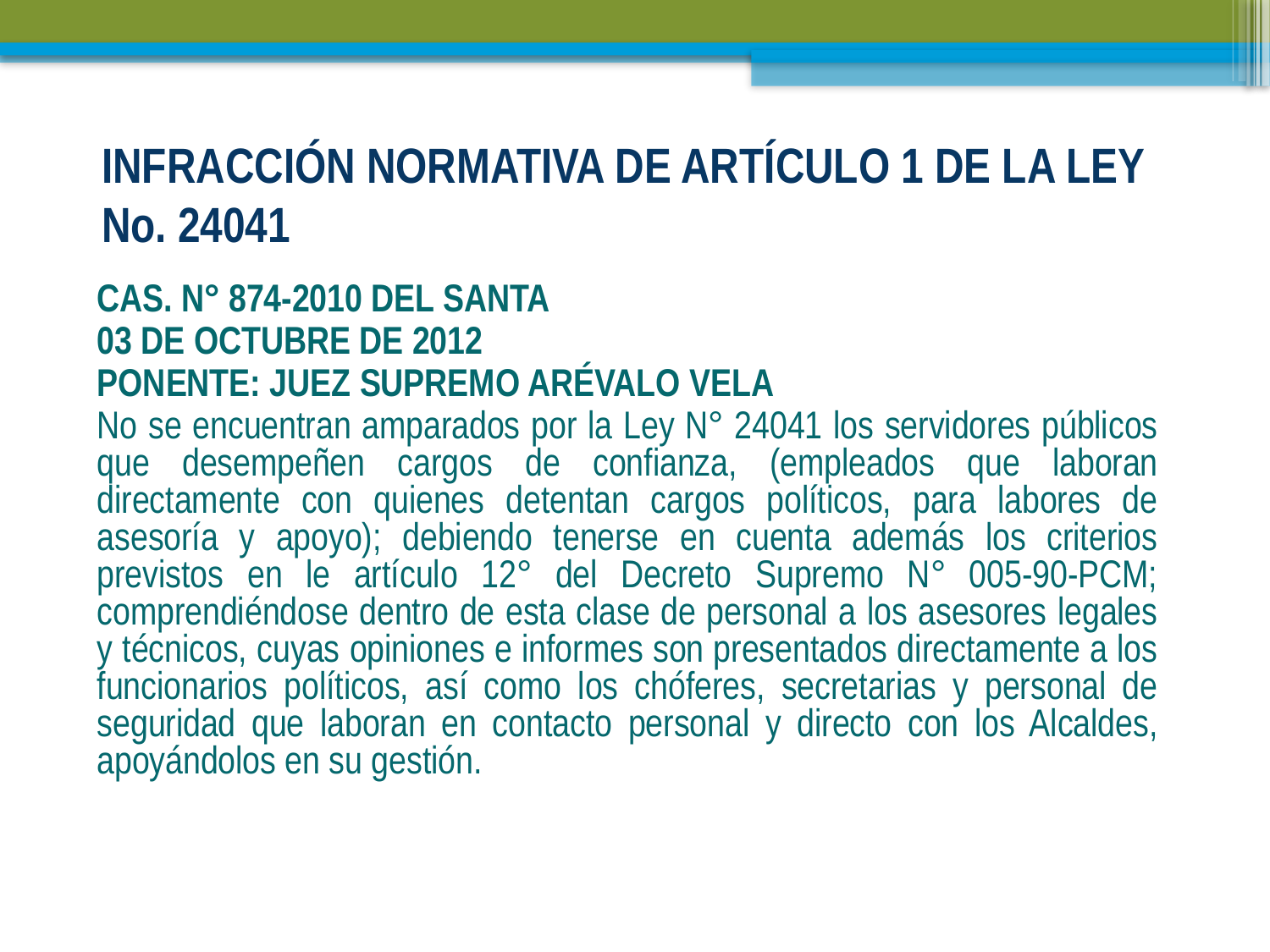

# INFRACCIÓN NORMATIVA DE ARTÍCULO 1 DE LA LEY No. 24041

	CAS. N° 874-2010 DEL SANTA
	03 DE OCTUBRE DE 2012
	PONENTE: JUEZ SUPREMO ARÉVALO VELA
	No se encuentran amparados por la Ley N° 24041 los servidores públicos que desempeñen cargos de confianza, (empleados que laboran directamente con quienes detentan cargos políticos, para labores de asesoría y apoyo); debiendo tenerse en cuenta además los criterios previstos en le artículo 12° del Decreto Supremo N° 005-90-PCM; comprendiéndose dentro de esta clase de personal a los asesores legales y técnicos, cuyas opiniones e informes son presentados directamente a los funcionarios políticos, así como los chóferes, secretarias y personal de seguridad que laboran en contacto personal y directo con los Alcaldes, apoyándolos en su gestión.